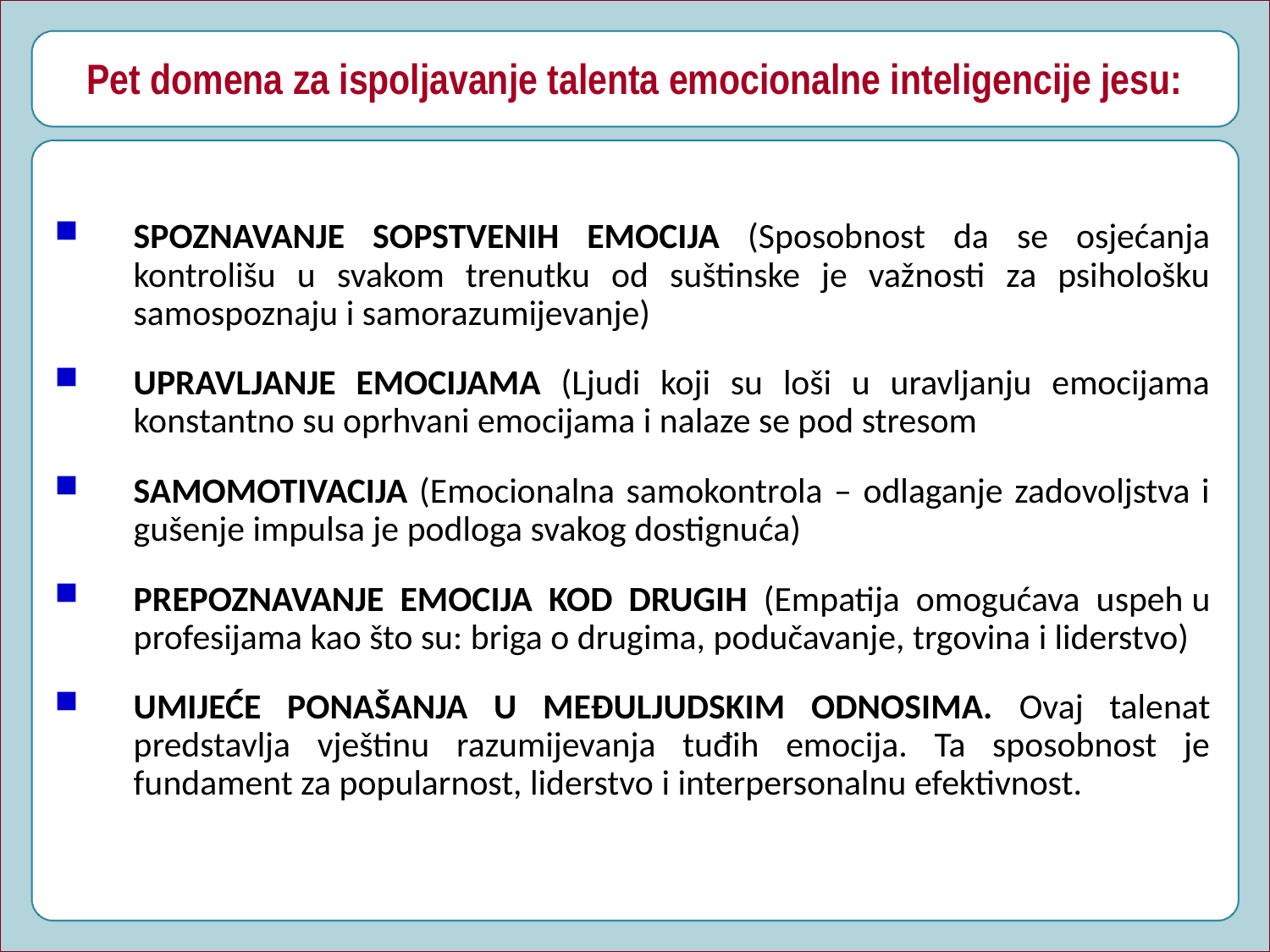

# Pet domena za ispoljavanje talenta emocionalne inteligencije jesu:
SPOZNAVANJE SOPSTVENIH EMOCIJA (Sposobnost da se osjećanja kontrolišu u svakom trenutku od suštinske je važnosti za psihološku samospoznaju i samorazumijevanje)
UPRAVLJANJE EMOCIJAMA (Ljudi koji su loši u uravljanju emocijama konstantno su oprhvani emocijama i nalaze se pod stresom
SAMOMOTIVACIJA (Emocionalna samokontrola – odlaganje zadovoljstva i gušenje impulsa je podloga svakog dostignuća)
PREPOZNAVANJE EMOCIJA KOD DRUGIH (Empatija omogućava uspeh u profesijama kao što su: briga o drugima, podučavanje, trgovina i liderstvo)
UMIJEĆE PONAŠANJA U MEĐULJUDSKIM ODNOSIMA. Ovaj talenat predstavlja vještinu razumijevanja tuđih emocija. Ta sposobnost je fundament za popularnost, liderstvo i interpersonalnu efektivnost.